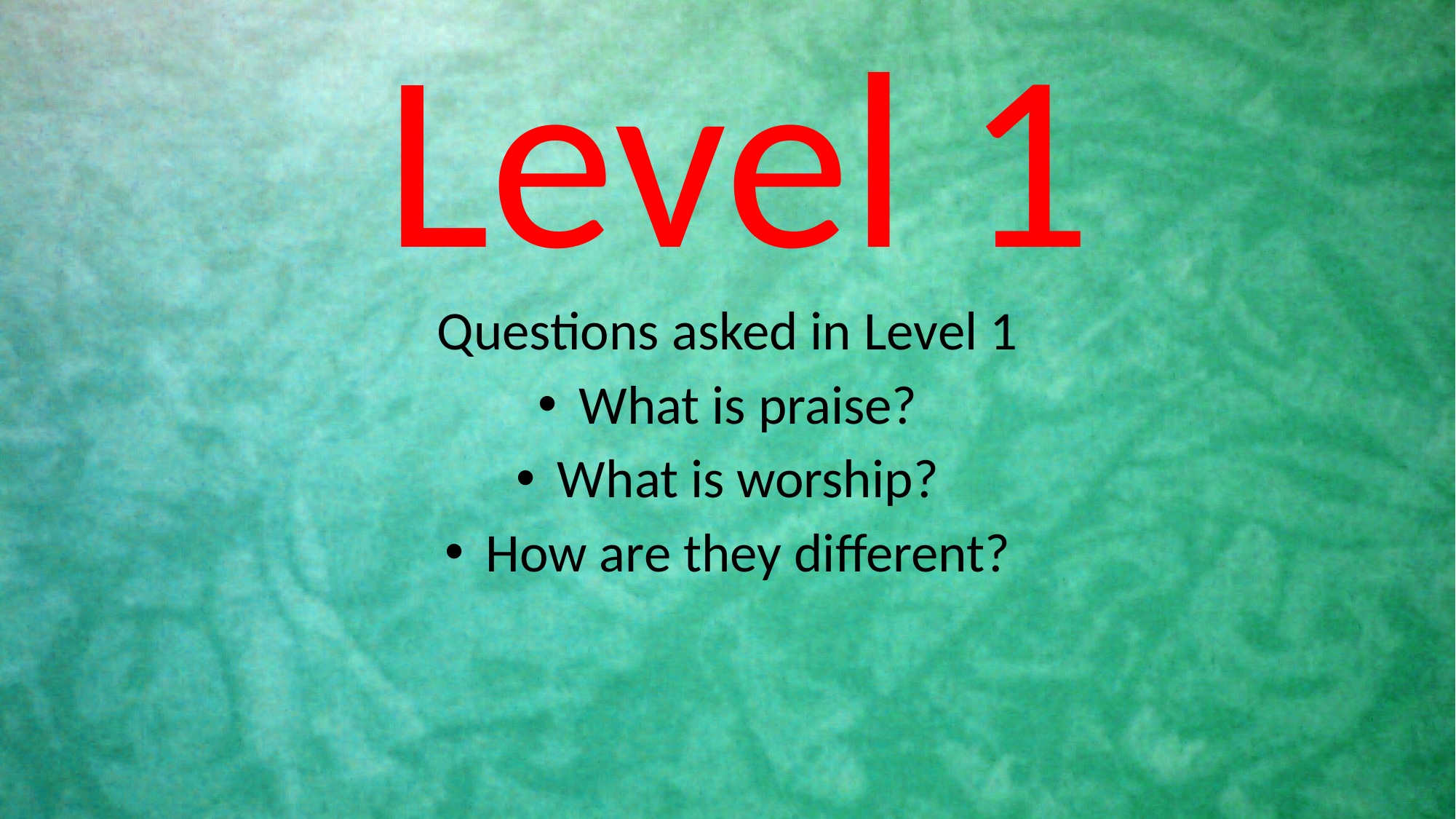

# Level 1
Questions asked in Level 1
What is praise?
What is worship?
How are they different?